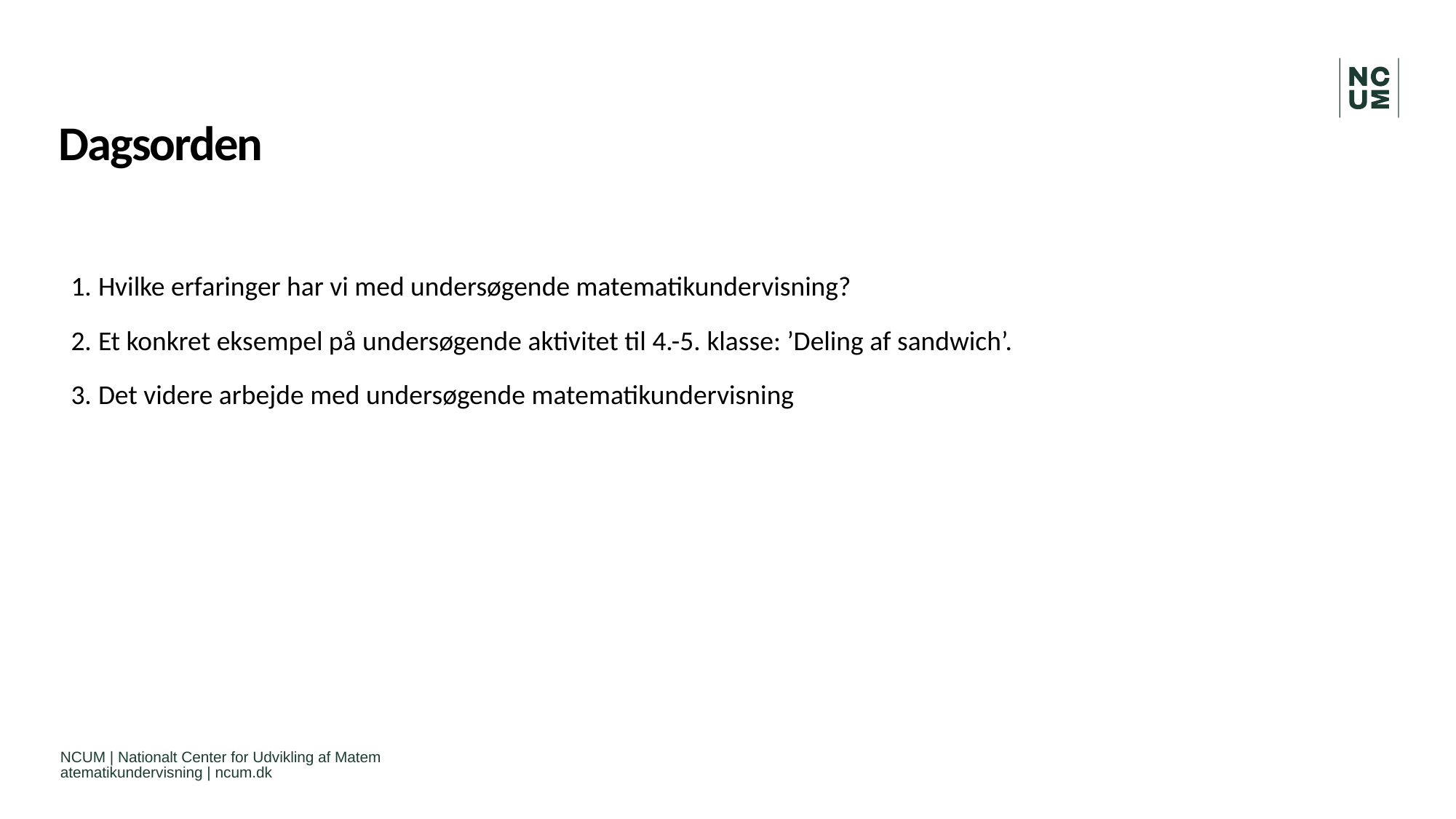

# Dagsorden
Hvilke erfaringer har vi med undersøgende matematikundervisning?
Et konkret eksempel på undersøgende aktivitet til 4.-5. klasse: ’Deling af sandwich’.
Det videre arbejde med undersøgende matematikundervisning

NCUM | Nationalt Center for Udvikling af Matematematikundervisning | ncum.dk